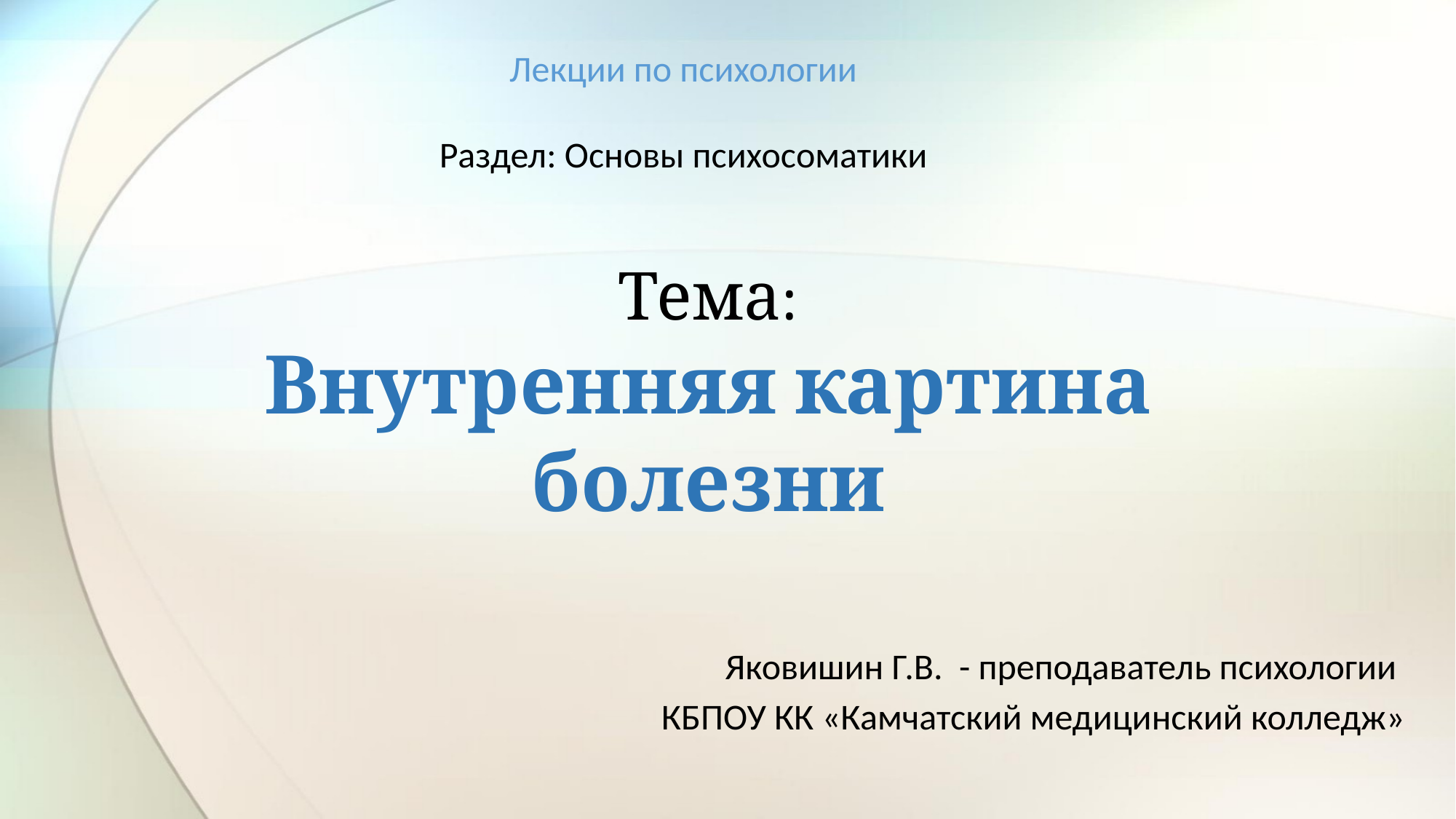

Лекции по психологии
Раздел: Основы психосоматики
# Тема: Внутренняя картина болезни

Яковишин Г.В.  - преподаватель психологии
КБПОУ КК «Камчатский медицинский колледж»